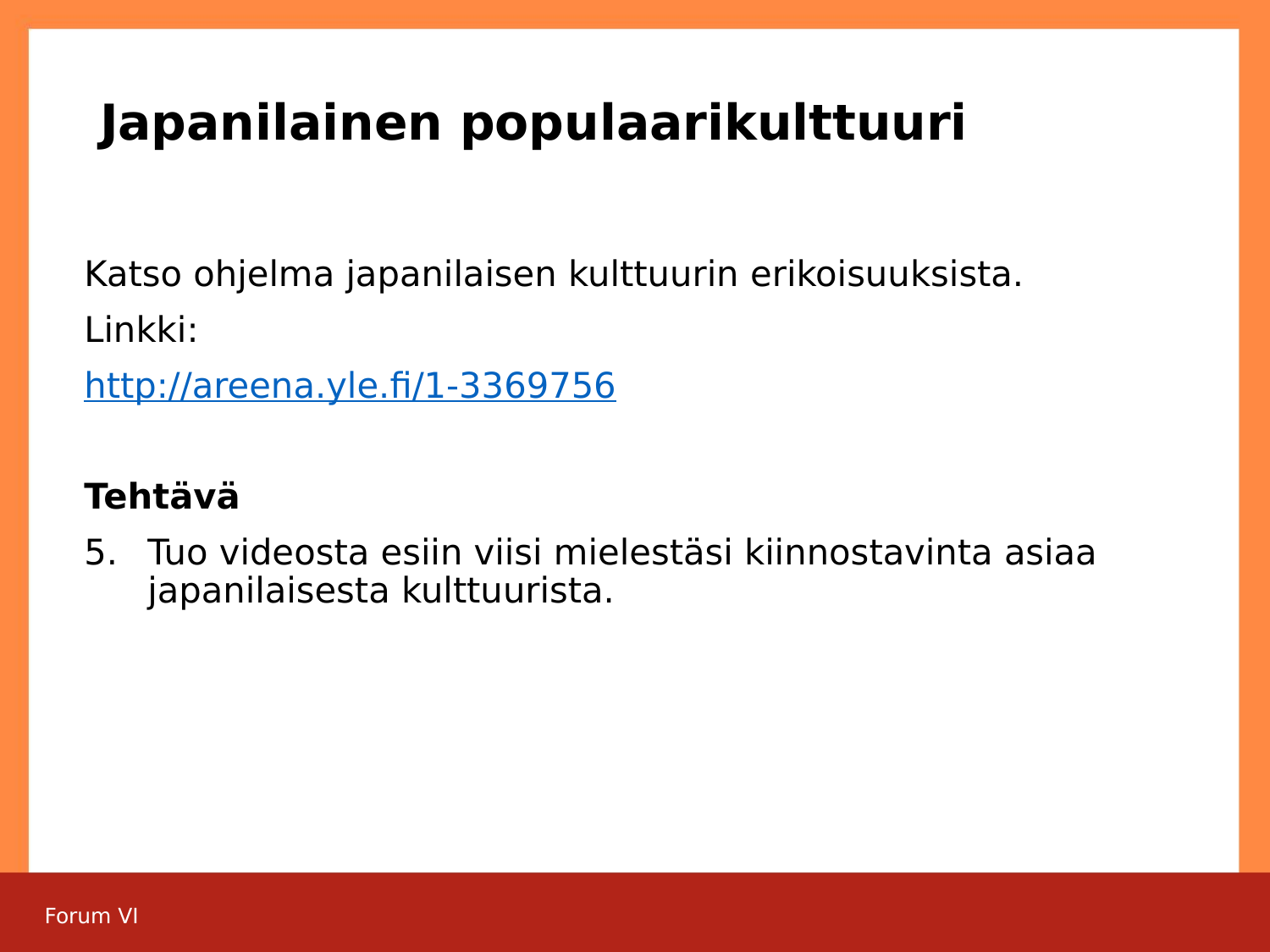

# Japanilainen populaarikulttuuri
Katso ohjelma japanilaisen kulttuurin erikoisuuksista.
Linkki:
http://areena.yle.fi/1-3369756

Tehtävä
Tuo videosta esiin viisi mielestäsi kiinnostavinta asiaa japanilaisesta kulttuurista.